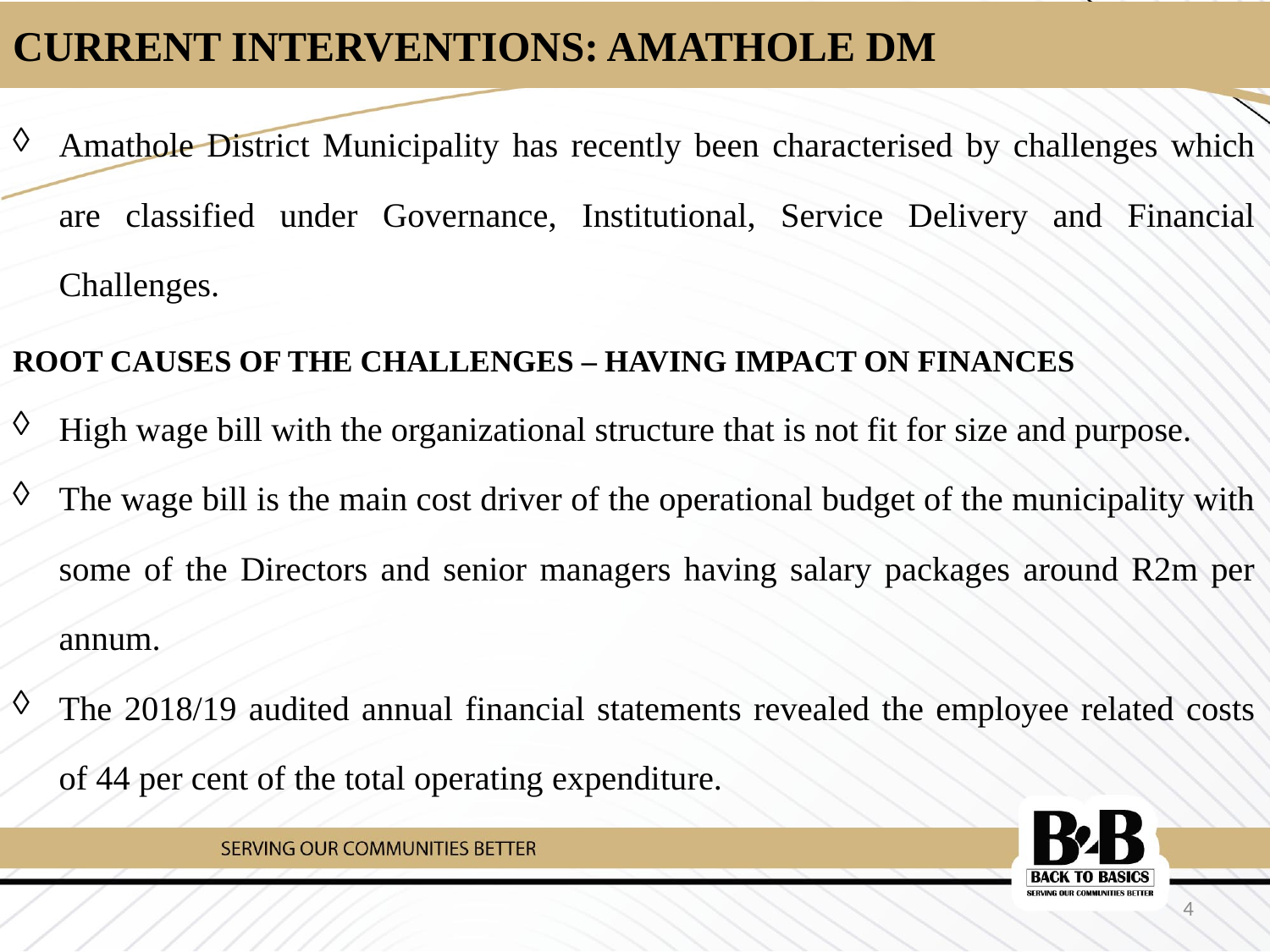

# CURRENT INTERVENTIONS: AMATHOLE DM
Amathole District Municipality has recently been characterised by challenges which are classified under Governance, Institutional, Service Delivery and Financial Challenges.
ROOT CAUSES OF THE CHALLENGES – HAVING IMPACT ON FINANCES
High wage bill with the organizational structure that is not fit for size and purpose.
The wage bill is the main cost driver of the operational budget of the municipality with some of the Directors and senior managers having salary packages around R2m per annum.
The 2018/19 audited annual financial statements revealed the employee related costs of 44 per cent of the total operating expenditure.

4